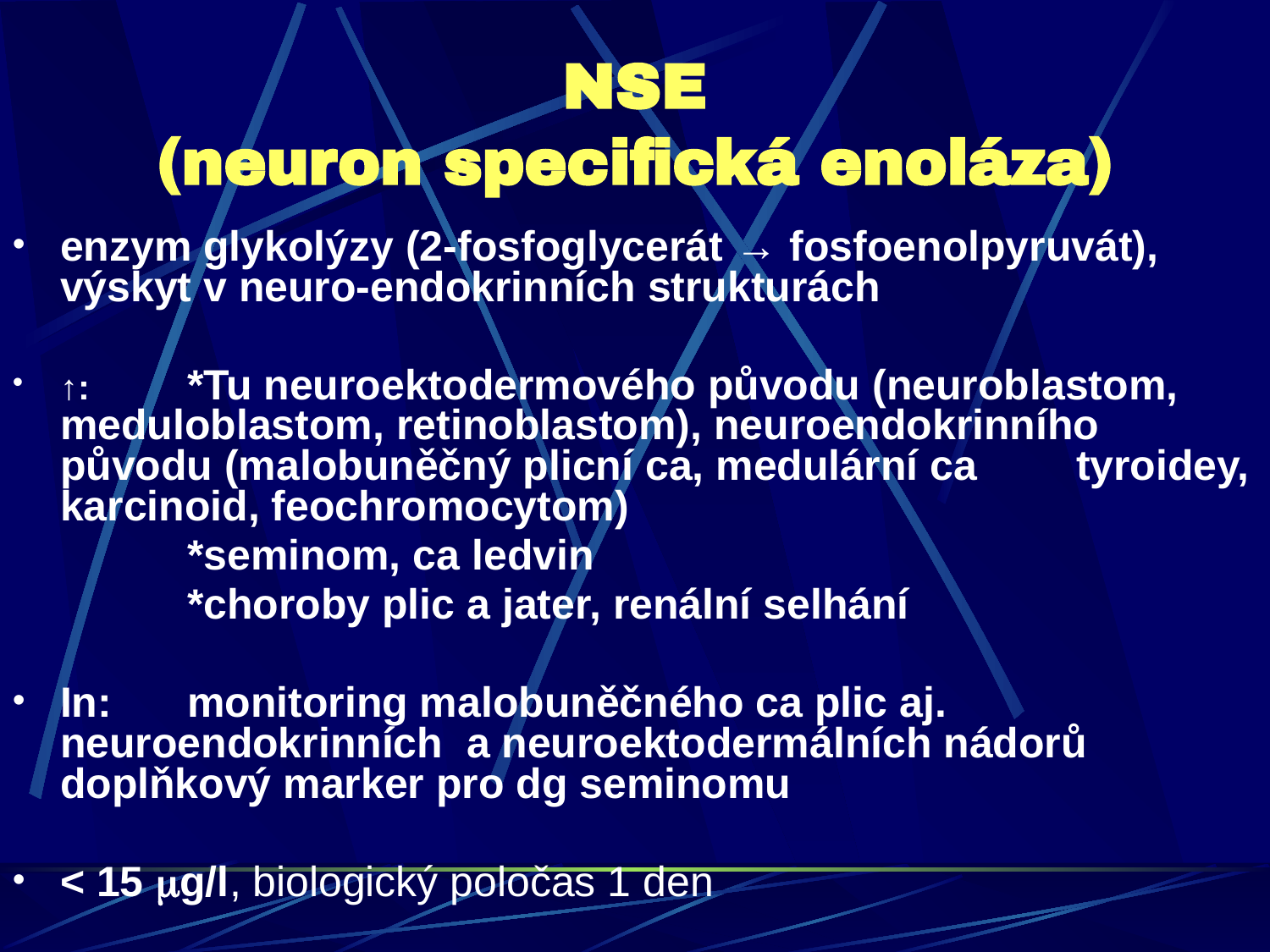

NSE
(neuron specifická enoláza)
enzym glykolýzy (2-fosfoglycerát → fosfoenolpyruvát), výskyt v neuro-endokrinních strukturách

↑: 	*Tu neuroektodermového původu (neuroblastom, 	meduloblastom, retinoblastom), neuroendokrinního 	původu (malobuněčný plicní ca, medulární ca 	tyroidey, karcinoid, feochromocytom)
		*seminom, ca ledvin
		*choroby plic a jater, renální selhání

In:	monitoring malobuněčného ca plic aj. 	neuroendokrinních  a neuroektodermálních nádorů	doplňkový marker pro dg seminomu

< 15 μg/l, biologický poločas 1 den